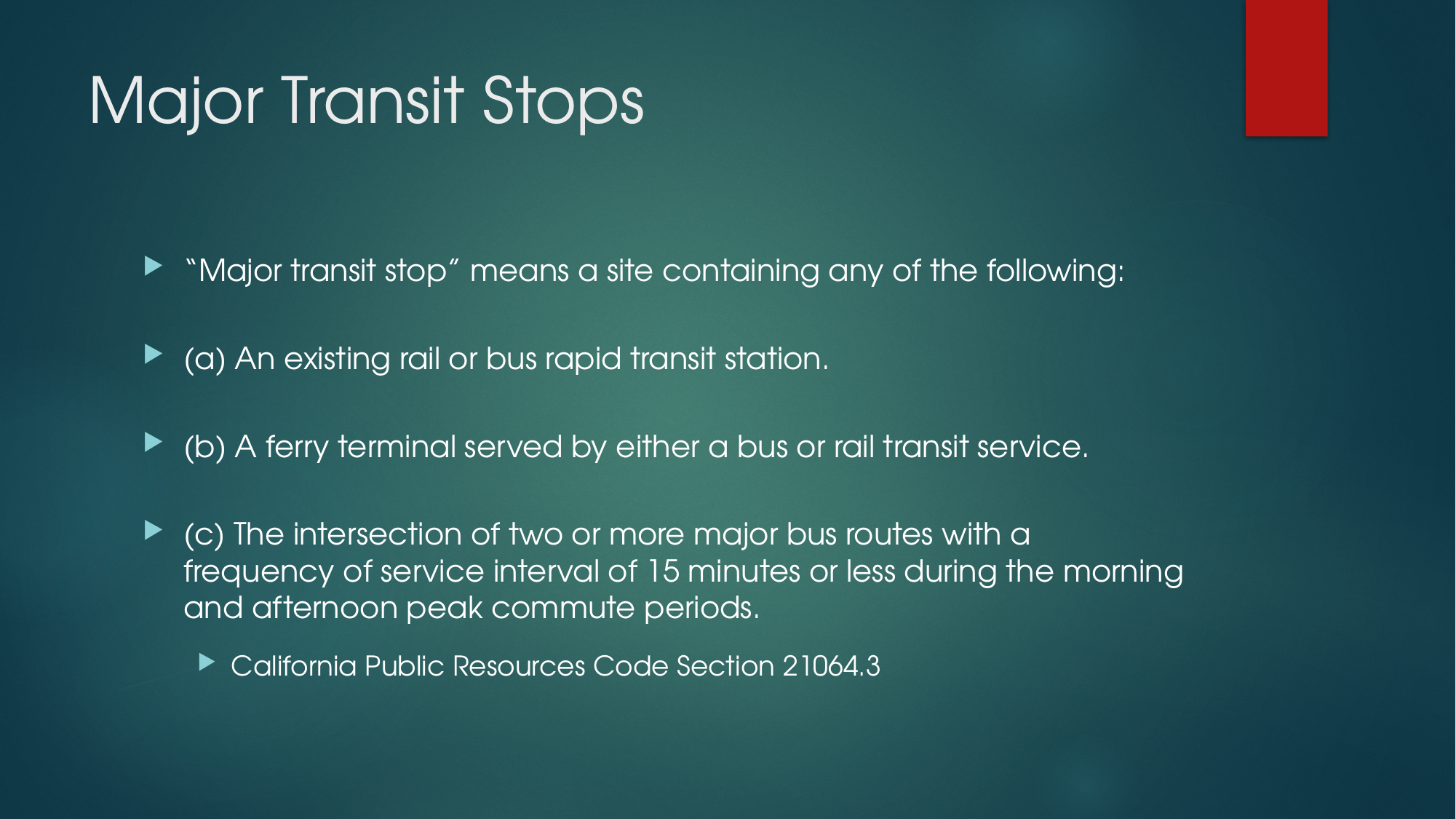

# Major Transit Stops
“Major transit stop” means a site containing any of the following:

(a) An existing rail or bus rapid transit station.

(b) A ferry terminal served by either a bus or rail transit service.

(c) The intersection of two or more major bus routes with a frequency of service interval of 15 minutes or less during the morning and afternoon peak commute periods.
California Public Resources Code Section 21064.3